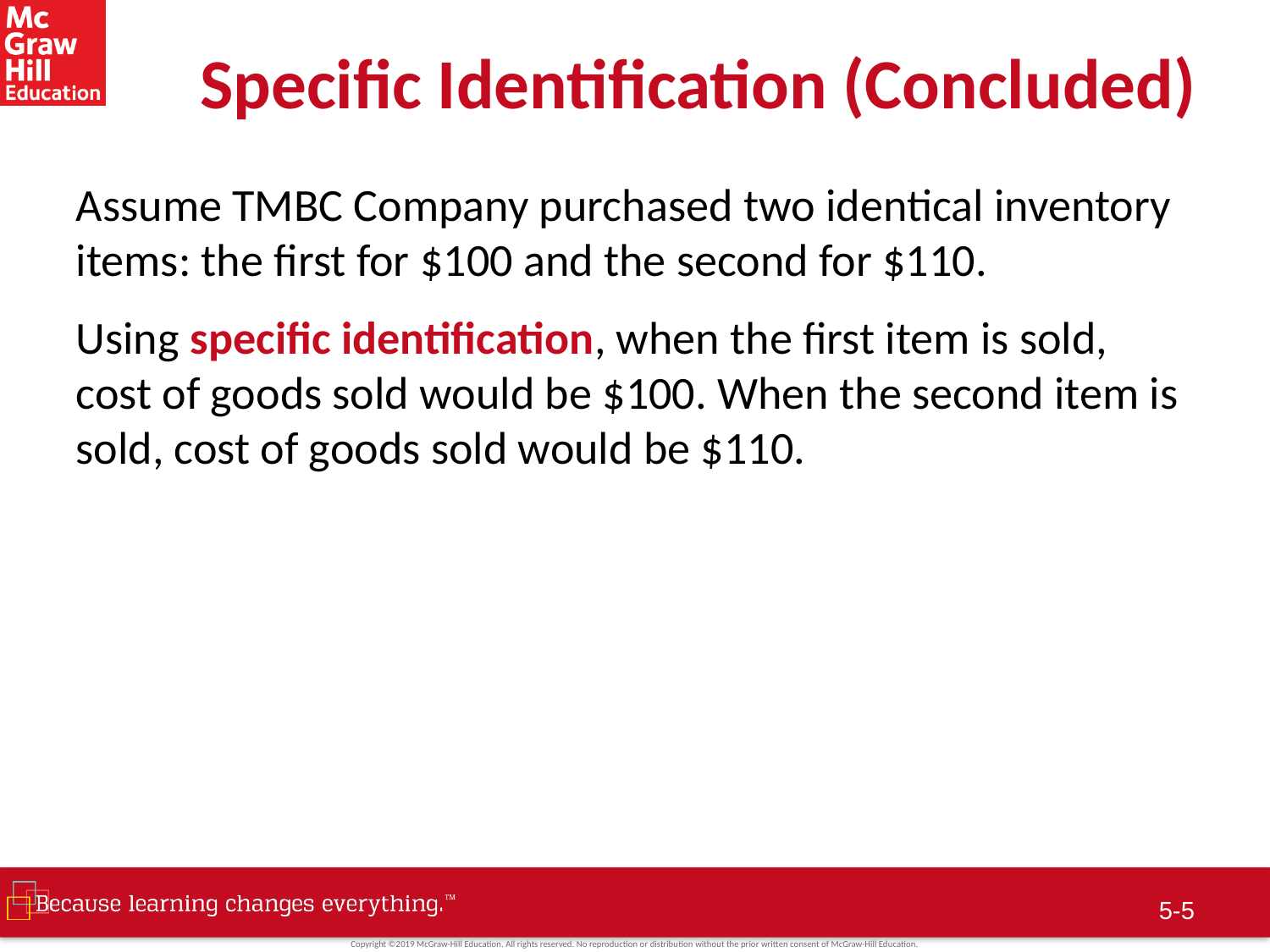

# Specific Identification (Concluded)
Assume TMBC Company purchased two identical inventory items: the first for $100 and the second for $110.
Using specific identification, when the first item is sold, cost of goods sold would be $100. When the second item is sold, cost of goods sold would be $110.

  5-5